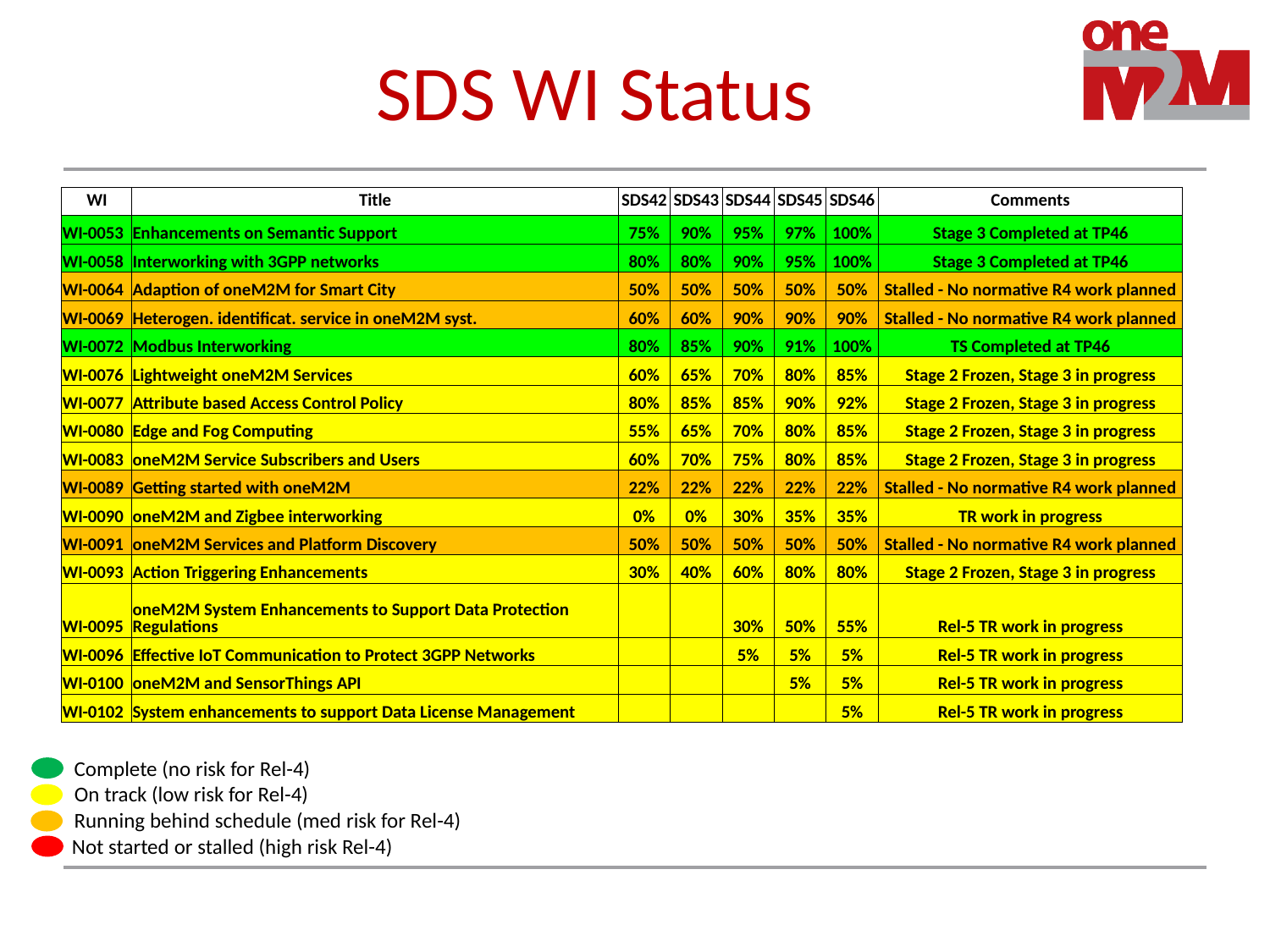

# SDS WI Status
| WI | Title | SDS42 | SDS43 | SDS44 | SDS45 | SDS46 | Comments |
| --- | --- | --- | --- | --- | --- | --- | --- |
| WI-0053 | Enhancements on Semantic Support | 75% | 90% | 95% | 97% | 100% | Stage 3 Completed at TP46 |
| WI-0058 | Interworking with 3GPP networks | 80% | 80% | 90% | 95% | 100% | Stage 3 Completed at TP46 |
| WI-0064 | Adaption of oneM2M for Smart City | 50% | 50% | 50% | 50% | 50% | Stalled - No normative R4 work planned |
| WI-0069 | Heterogen. identificat. service in oneM2M syst. | 60% | 60% | 90% | 90% | 90% | Stalled - No normative R4 work planned |
| WI-0072 | Modbus Interworking | 80% | 85% | 90% | 91% | 100% | TS Completed at TP46 |
| WI-0076 | Lightweight oneM2M Services | 60% | 65% | 70% | 80% | 85% | Stage 2 Frozen, Stage 3 in progress |
| WI-0077 | Attribute based Access Control Policy | 80% | 85% | 85% | 90% | 92% | Stage 2 Frozen, Stage 3 in progress |
| WI-0080 | Edge and Fog Computing | 55% | 65% | 70% | 80% | 85% | Stage 2 Frozen, Stage 3 in progress |
| WI-0083 | oneM2M Service Subscribers and Users | 60% | 70% | 75% | 80% | 85% | Stage 2 Frozen, Stage 3 in progress |
| WI-0089 | Getting started with oneM2M | 22% | 22% | 22% | 22% | 22% | Stalled - No normative R4 work planned |
| WI-0090 | oneM2M and Zigbee interworking | 0% | 0% | 30% | 35% | 35% | TR work in progress |
| WI-0091 | oneM2M Services and Platform Discovery | 50% | 50% | 50% | 50% | 50% | Stalled - No normative R4 work planned |
| WI-0093 | Action Triggering Enhancements | 30% | 40% | 60% | 80% | 80% | Stage 2 Frozen, Stage 3 in progress |
| WI-0095 | oneM2M System Enhancements to Support Data Protection Regulations |  |  | 30% | 50% | 55% | Rel-5 TR work in progress |
| WI-0096 | Effective IoT Communication to Protect 3GPP Networks |  |  | 5% | 5% | 5% | Rel-5 TR work in progress |
| WI-0100 | oneM2M and SensorThings API |  |  |  | 5% | 5% | Rel-5 TR work in progress |
| WI-0102 | System enhancements to support Data License Management |  |  |  |  | 5% | Rel-5 TR work in progress |
Complete (no risk for Rel-4)

On track (low risk for Rel-4)

Running behind schedule (med risk for Rel-4)

Not started or stalled (high risk Rel-4)